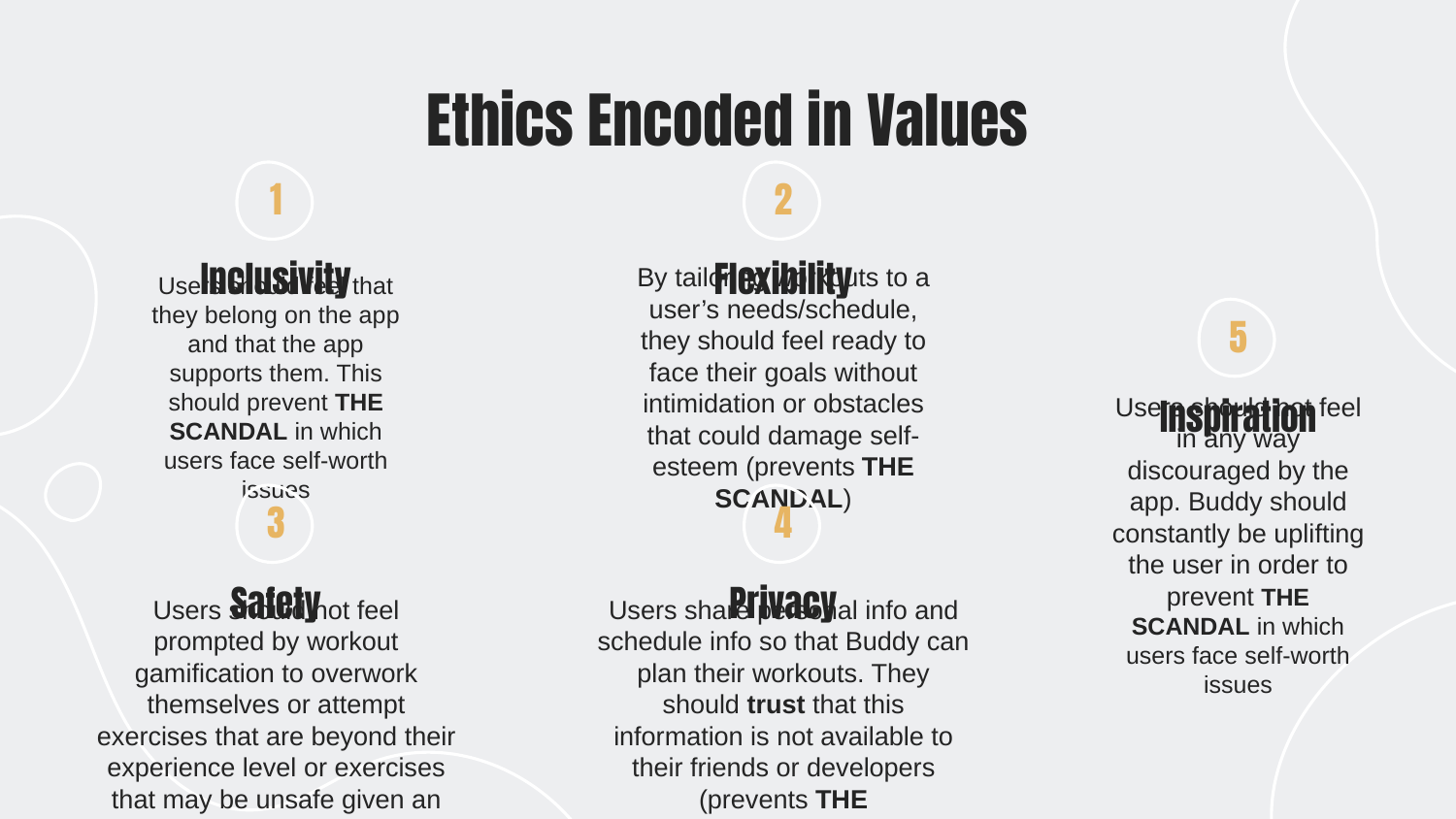

# Ethics Encoded in Values
1
2
Inclusivity
Flexibility
5
Users should feel that they belong on the app and that the app supports them. This should prevent THE SCANDAL in which users face self-worth issues
By tailoring workouts to a user’s needs/schedule, they should feel ready to face their goals without intimidation or obstacles that could damage self-esteem (prevents THE SCANDAL)
Inspiration
3
4
Users should not feel in any way discouraged by the app. Buddy should constantly be uplifting the user in order to prevent THE SCANDAL in which users face self-worth issues
Safety
Privacy
Users should not feel prompted by workout gamification to overwork themselves or attempt exercises that are beyond their experience level or exercises that may be unsafe given an injury (prevents THE SIREN)
Users share personal info and schedule info so that Buddy can plan their workouts. They should trust that this information is not available to their friends or developers (prevents THE BACKSTABBER)